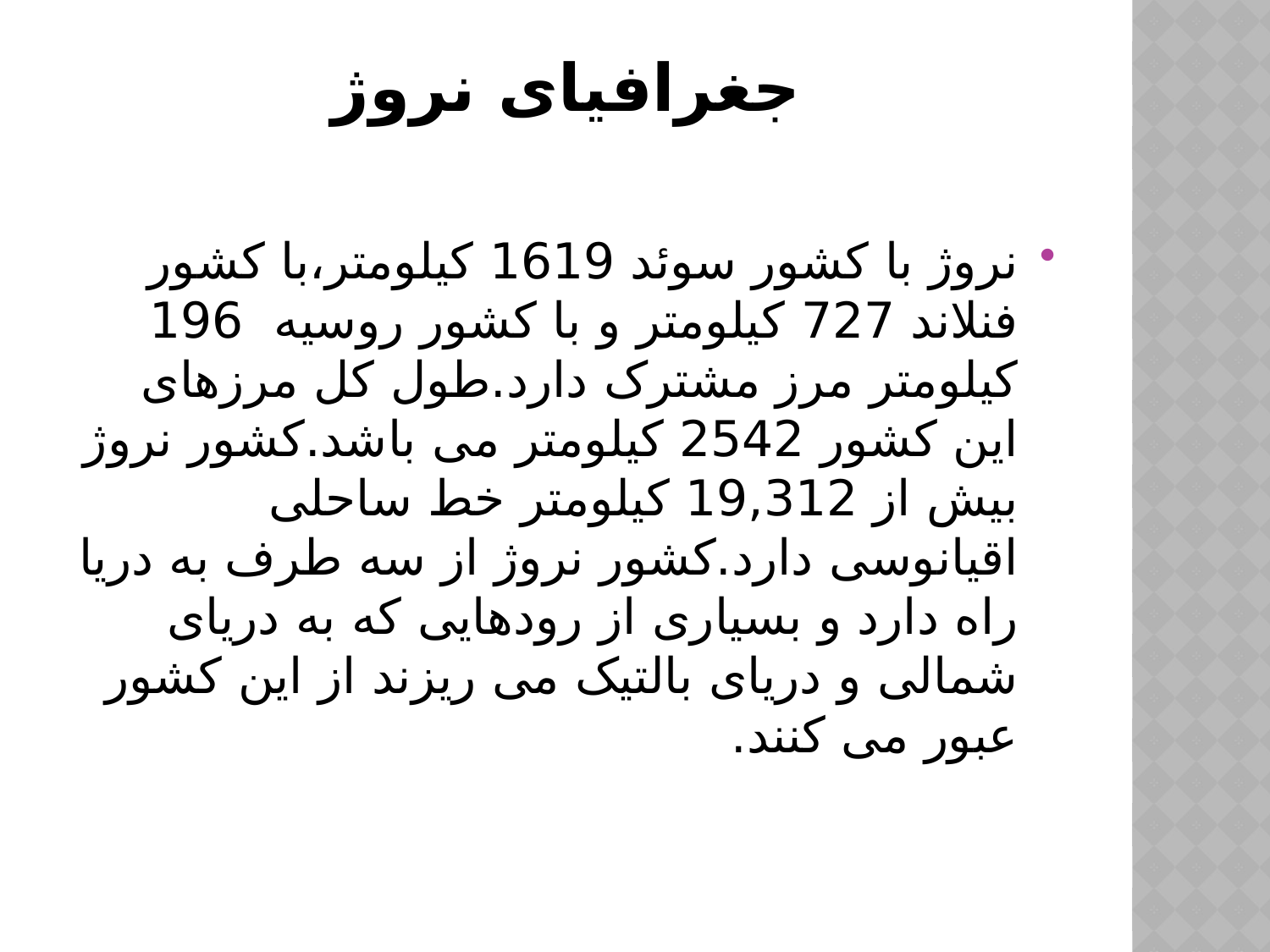

# جغرافیای نروژ
نروژ با کشور سوئد 1619 کیلومتر،با کشور فنلاند 727 کیلومتر و با کشور روسیه  196 کیلومتر مرز مشترک‌ دارد.طول‌ کل‌ مرزهای‌ این‌ کشور 2542 کیلومتر می‌ باشد.کشور نروژ بیش‌ از 19,312 کیلومتر خط‌ ساحلی‌ اقیانوسی‌ دارد.کشور نروژ از سه‌ طرف‌ به‌ دریا راه‌ دارد و بسیاری‌ از رودهایی‌ که‌ به دریای‌ شمالی‌ و دریای‌ بالتیک‌ می ریزند از این‌ کشور عبور می کنند.